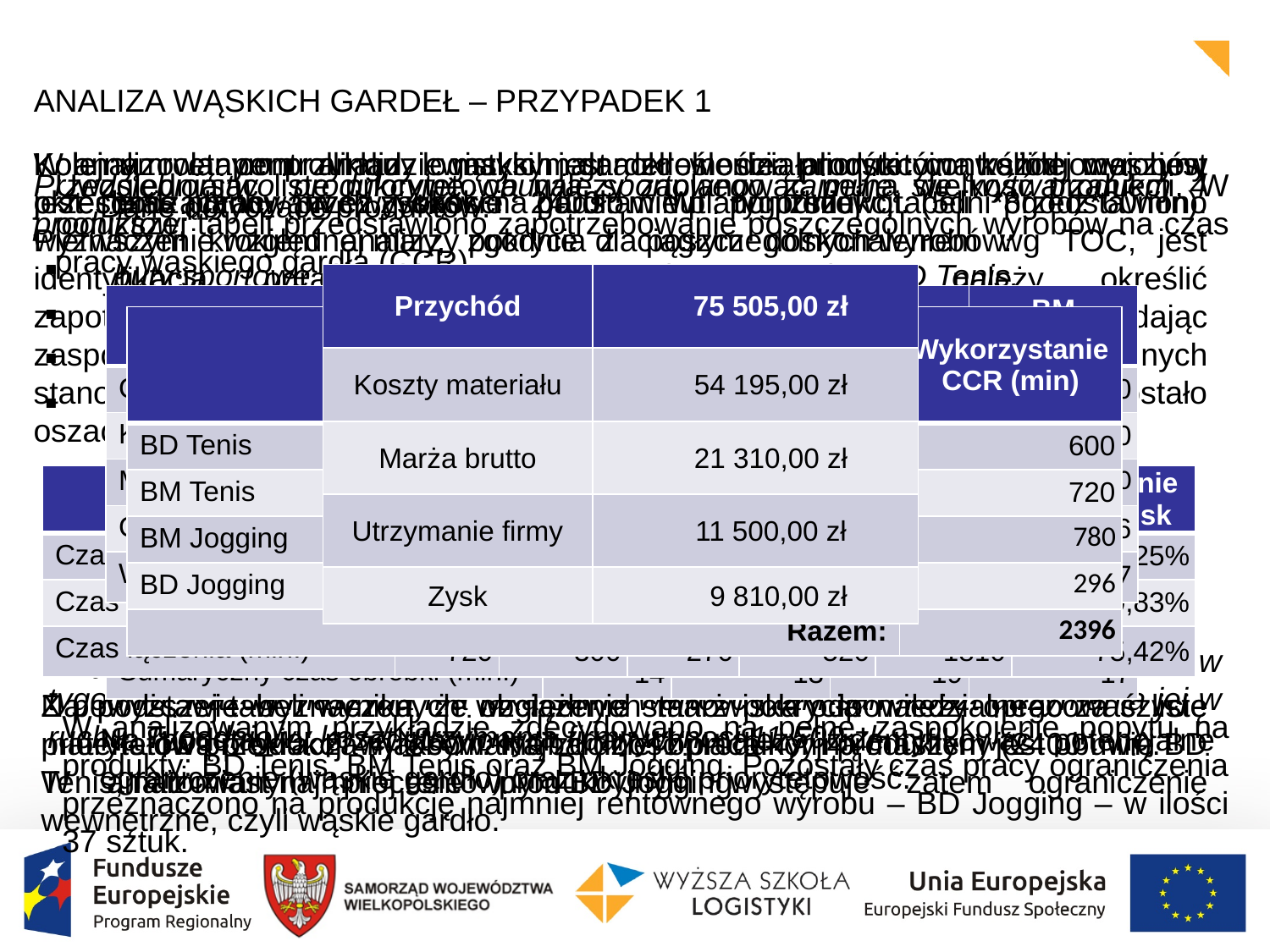

ANALIZA WĄSKICH GARDEŁ – PRZYPADEK 1
W analizowanym przykładzie maksymalną zdolnością produkcyjną każdej maszyny jest czas pracy w wysokości 2400 minut tygodniowo (5dni*8godz*60min). Pierwszym krokiem analizy, zgodnie z ciągłym doskonaleniem wg TOC, jest identyfikacja ograniczeń. Identyfikując ograniczenie należy określić zapotrzebowanie na czas pracy poszczególnych stanowisk, zakładając zaspokojenie całego prognozowanego popytu. Obciążenie poszczególnych stanowisk przy założeniu całkowitej realizacji popytu na wszystkie produkty zostało oszacowane w poniższej tabeli.
Kolejną rolą controllingu logistyki jest określenie priorytetów wśród wyrobów przechodzących przez wąskie gardło. W poniższej tabeli przedstawiono wyznaczenie względnej marży pokrycia dla poszczególnych wyrobów.
Kolejnym etapem analizy wąskich gardeł w działalności controllingowej jest określenie planowanych zysków na podstawie planu produkcji.
Przedsiębiorstwo produkcyjne obuwia sportowego zajmuje się wytwarzaniem 4 produktów:
Uwzględniając listę priorytetową należy zaplanować pełną wielkość produkcji. W poniższej tabeli przedstawiono zapotrzebowanie poszczególnych wyrobów na czas pracy wąskiego gardła (CCR).
	Dane dotyczące produktów:

	Na podstawie przedstawionych danych, należy zidentyfikować potencjalne ograniczenie (wąskie gardło) oraz określić priorytetowość.
buty sportowe damskie przeznaczone do gry w tenisa: BD Tenis,
buty sportowe damskie przeznaczone do biegania: BD Jogging,
buty sportowe męskie przeznaczone do gry w tenisa: BM Tenis,
buty sportowe męskie przeznaczone do biegania: BM Jogging.
| Przychód | 75 505,00 zł |
| --- | --- |
| Koszty materiału | 54 195,00 zł |
| Marża brutto | 21 310,00 zł |
| Utrzymanie firmy | 11 500,00 zł |
| Zysk | 9 810,00 zł |
|  | BD Tenis | BD Jogging | BM Tenis | BM Jogging |
| --- | --- | --- | --- | --- |
| Popyt tygodniowy (szt.) | 120 | 100 | 90 | 130 |
| Cena sprzedaży (zł) | 200 | 165 | 230 | 190 |
| Koszt surowca (zł) | 135 | 135 | 150 | 150 |
| Czas krojenia (min.) | 3 | 2 | 8 | 7 |
| Czas szycia (min.) | 5 | 8 | 8 | 6 |
| Czas łączenia (min.) | 6 | 3 | 3 | 4 |
| Sumaryczny czas obróbki (min.) | 14 | 13 | 19 | 17 |
|  | BD Tenis | BD Jogging | BM Tenis | BM Jogging |
| --- | --- | --- | --- | --- |
| Cena sprzedaży (zł) | 200 | 165 | 230 | 190 |
| Koszt surowca (zł) | 135 | 135 | 150 | 150 |
| Marża pokrycia (zł) | 65 | 30 | 80 | 40 |
| Czas CCR (min.) | 5 | 8 | 8 | 6 |
| Względna marża pokrycia | 13 | 3,75 | 10 | 6,67 |
|  | Prognozowany popyt (szt.) | Czas pracy CCR (min) | Wykorzystanie CCR (min) |
| --- | --- | --- | --- |
| BD Tenis | 120 | 5 | 600 |
| BM Tenis | 90 | 8 | 720 |
| BM Jogging | 130 | 6 | 780 |
| BD Jogging | 37 | 8 | 296 |
| Razem: |  |  | 2396 |
Cięcie materiału
Szycie
Łączenie elementów
|  | BD Tenis | BD Jogging | BM Tenis | BM Jogging | Razem (min) | Obciążenie stanowisk |
| --- | --- | --- | --- | --- | --- | --- |
| Czas krojenia (min.) | 360 | 200 | 720 | 910 | 2190 | 91,25% |
| Czas szycia (min.) | 600 | 800 | 720 | 780 | 2900 | 120,83% |
| Czas łączenia (min.) | 720 | 300 | 270 | 520 | 1810 | 75,42% |
I
IV
II
III
Przy każdej z maszyn pracuje jeden operator po 8 godzin dziennie, 5 dni w tygodniu. Każda maszyna ma taką samą wartość i taki sam koszt utrzymania jej w ruchu. Tygodniowy koszt utrzymania firmy wynosi 11 500 zł
Z powyższej tabeli wynika, że obciążenie stanowiska odpowiedzialnego za szycie materiałów przekracza maksymalną zdolność produkcyjną maszyny (2400 min).
W analizowanym procesie produkcyjnym występuje zatem ograniczenie wewnętrzne, czyli wąskie gardło.
Na podstawie wyznaczonych względnych marż pokrycia należy opracować listę priorytetową produkcji wyrobów. Najbardziej opłacalnym produktem jest obuwie BD Tenis, natomiast najmniej rentownym BD Jogging.
W analizowanym przykładzie zdecydowano na pełne zaspokojenie popytu na produkty: BD Tenis, BM Tenis oraz BM Jogging. Pozostały czas pracy ograniczenia przeznaczono na produkcję najmniej rentownego wyrobu – BD Jogging – w ilości 37 sztuk.